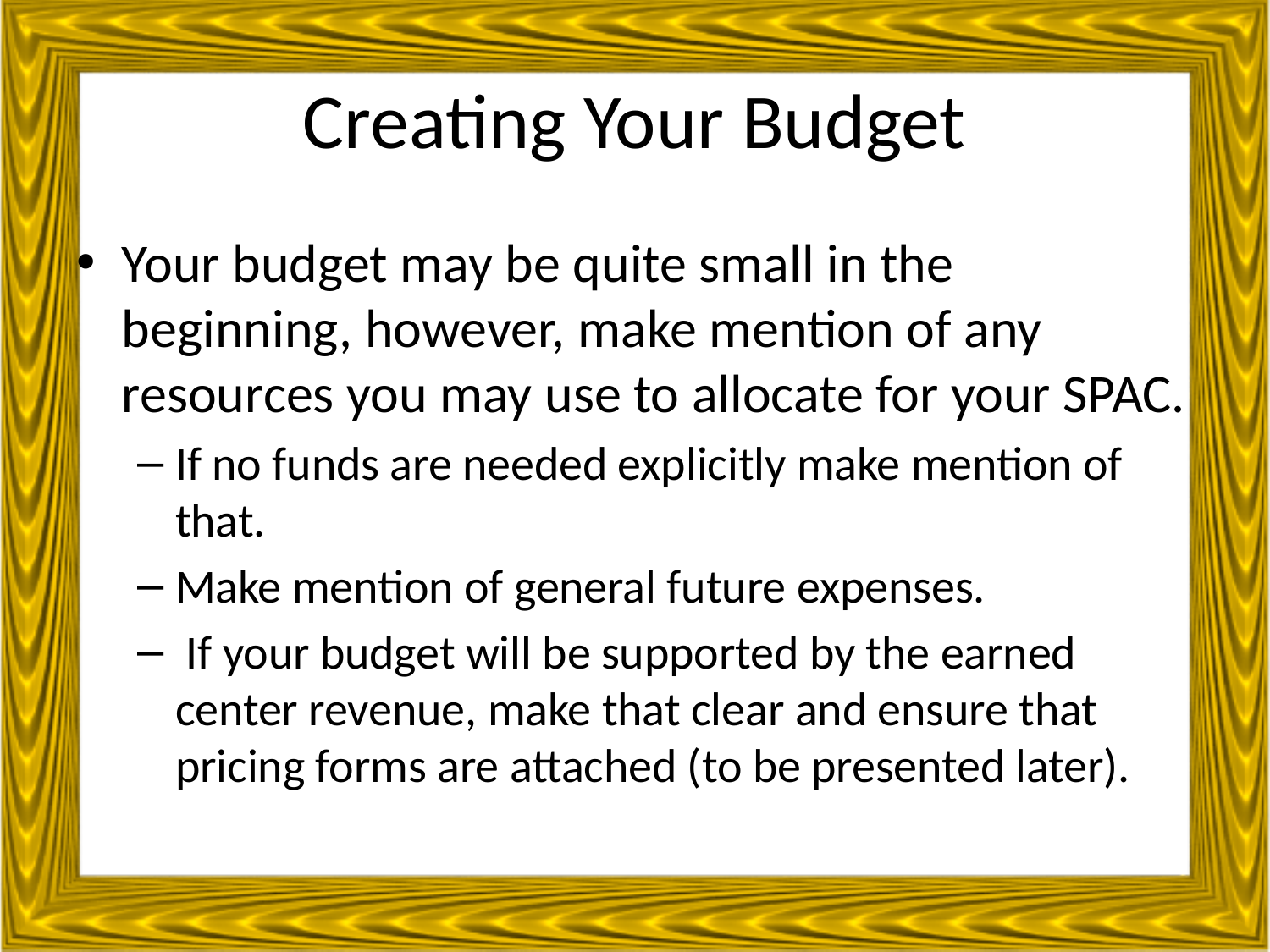

# Creating Your Budget
Your budget may be quite small in the beginning, however, make mention of any resources you may use to allocate for your SPAC.
If no funds are needed explicitly make mention of that.
Make mention of general future expenses.
 If your budget will be supported by the earned center revenue, make that clear and ensure that pricing forms are attached (to be presented later).